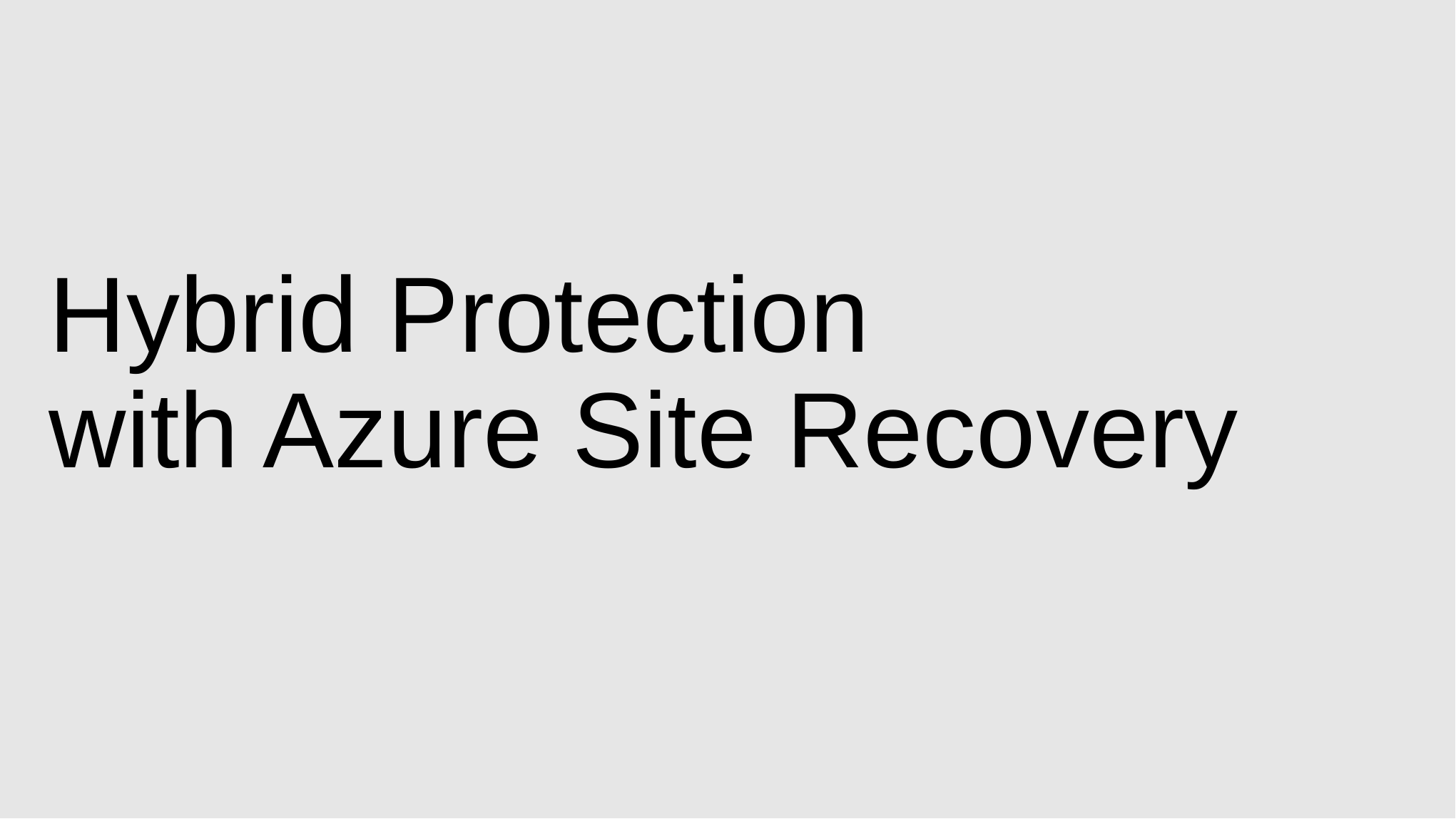

# Hybrid Protection with Azure Site Recovery